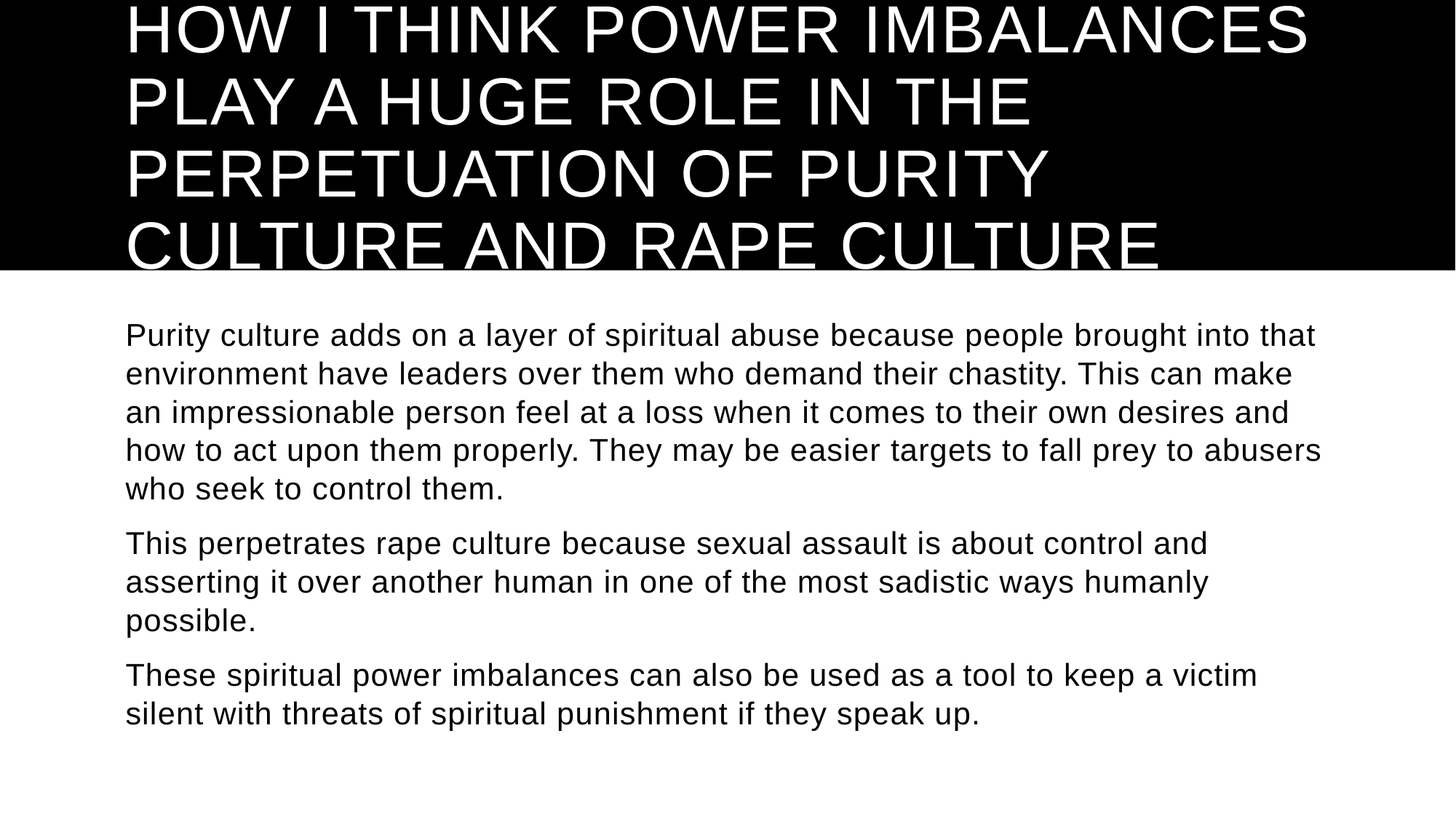

# How I think Power Imbalances Play A huge Role In the Perpetuation of Purity Culture And Rape Culture
Purity culture adds on a layer of spiritual abuse because people brought into that environment have leaders over them who demand their chastity. This can make an impressionable person feel at a loss when it comes to their own desires and how to act upon them properly. They may be easier targets to fall prey to abusers who seek to control them.
This perpetrates rape culture because sexual assault is about control and asserting it over another human in one of the most sadistic ways humanly possible.
These spiritual power imbalances can also be used as a tool to keep a victim silent with threats of spiritual punishment if they speak up.